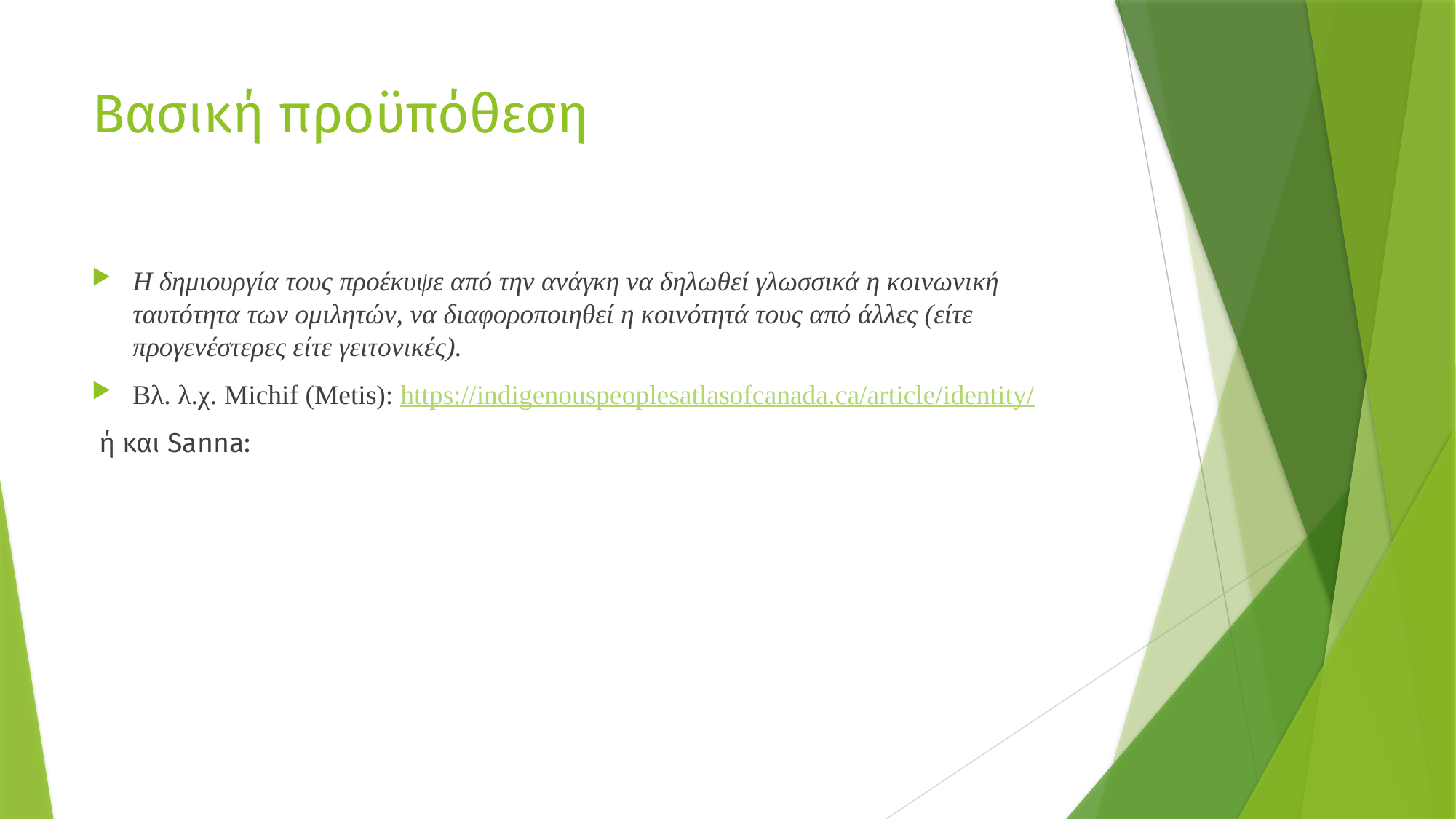

# Βασική προϋπόθεση
Η δημιουργία τους προέκυψε από την ανάγκη να δηλωθεί γλωσσικά η κοινωνική ταυτότητα των ομιλητών, να διαφοροποιηθεί η κοινότητά τους από άλλες (είτε προγενέστερες είτε γειτονικές).
Βλ. λ.χ. Michif (Metis): https://indigenouspeoplesatlasofcanada.ca/article/identity/
 ή και Sanna: